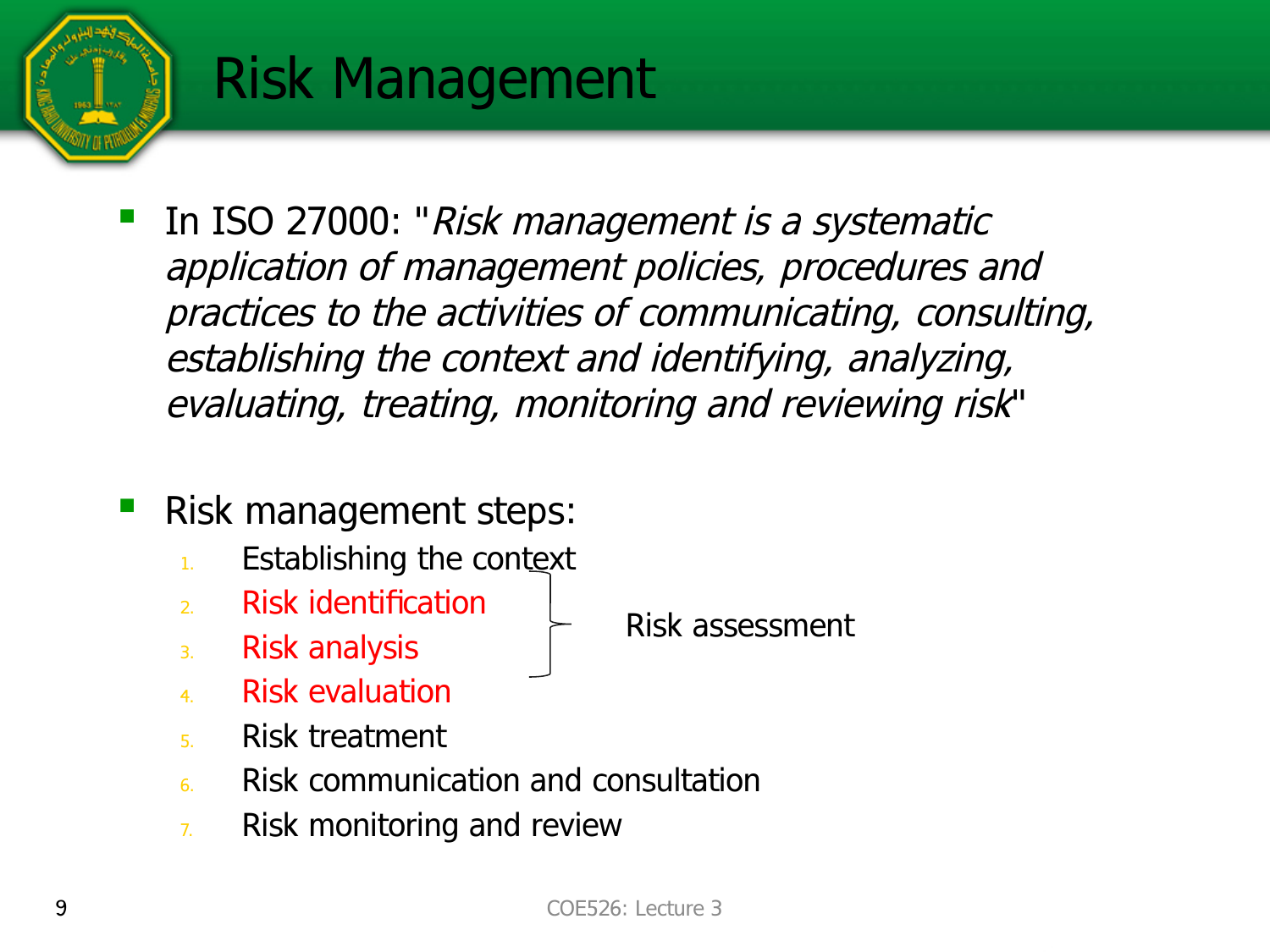

# Risk Management
In ISO 27000: "Risk management is a systematic application of management policies, procedures and practices to the activities of communicating, consulting, establishing the context and identifying, analyzing, evaluating, treating, monitoring and reviewing risk"

Risk management steps:
Establishing the context
Risk identification
Risk analysis
Risk evaluation
Risk treatment
Risk communication and consultation
Risk monitoring and review

Risk assessment
9
COE526: Lecture 3